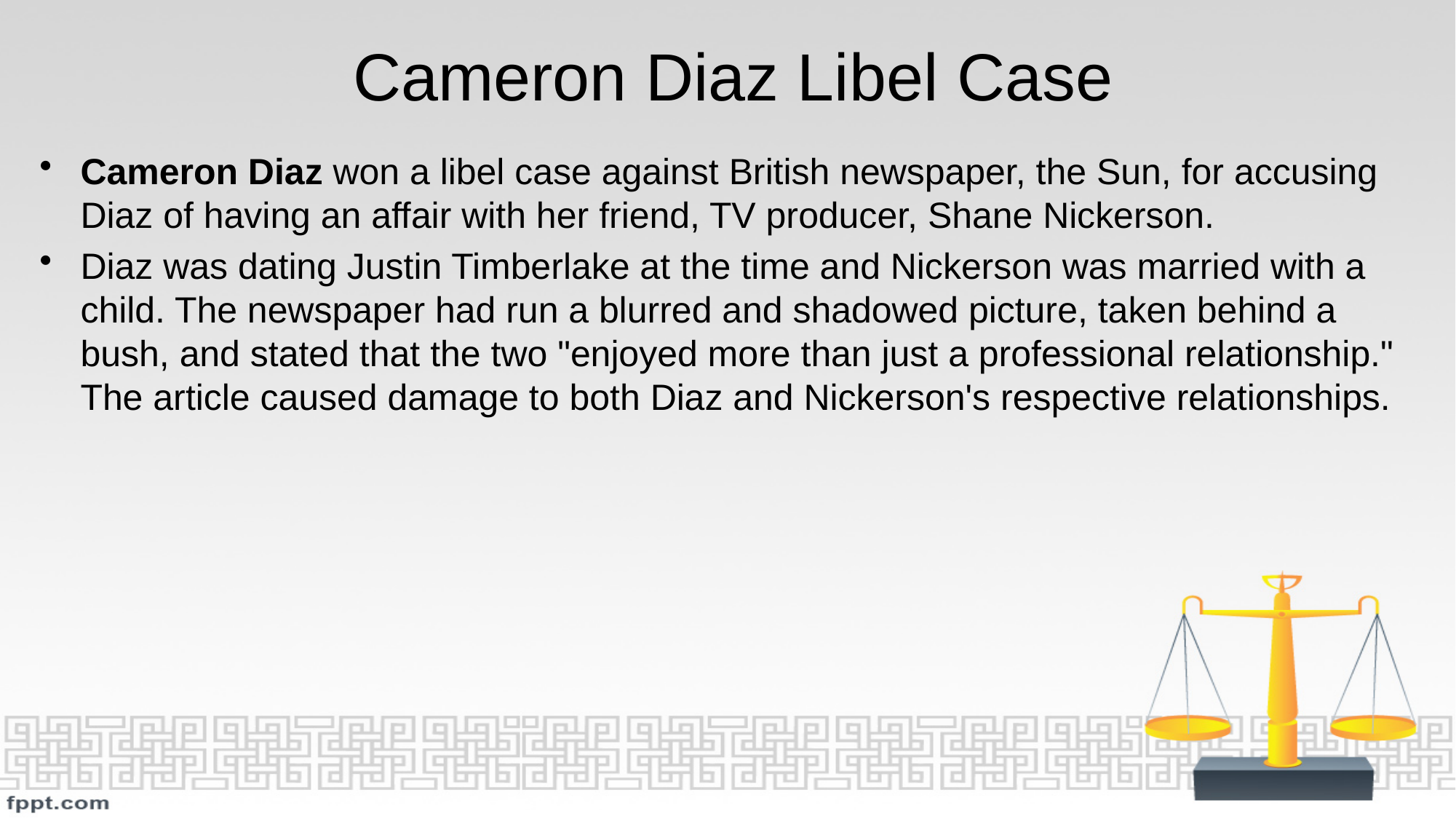

# Cameron Diaz Libel Case
Cameron Diaz won a libel case against British newspaper, the Sun, for accusing Diaz of having an affair with her friend, TV producer, Shane Nickerson.
Diaz was dating Justin Timberlake at the time and Nickerson was married with a child. The newspaper had run a blurred and shadowed picture, taken behind a bush, and stated that the two "enjoyed more than just a professional relationship." The article caused damage to both Diaz and Nickerson's respective relationships.